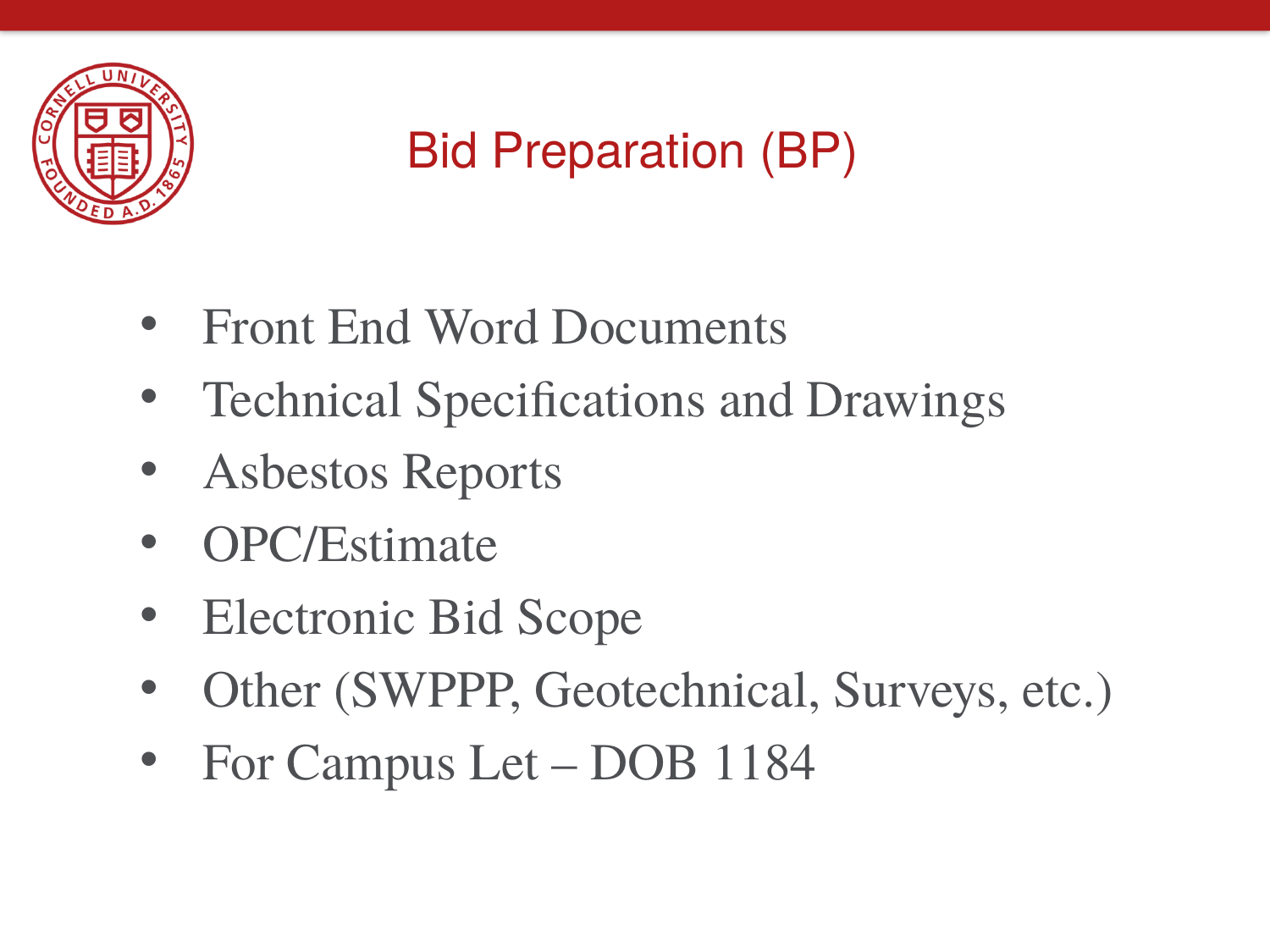

# Bid Preparation (BP)
Front End Word Documents
Technical Specifications and Drawings
Asbestos Reports
OPC/Estimate
Electronic Bid Scope
Other (SWPPP, Geotechnical, Surveys, etc.)
For Campus Let – DOB 1184